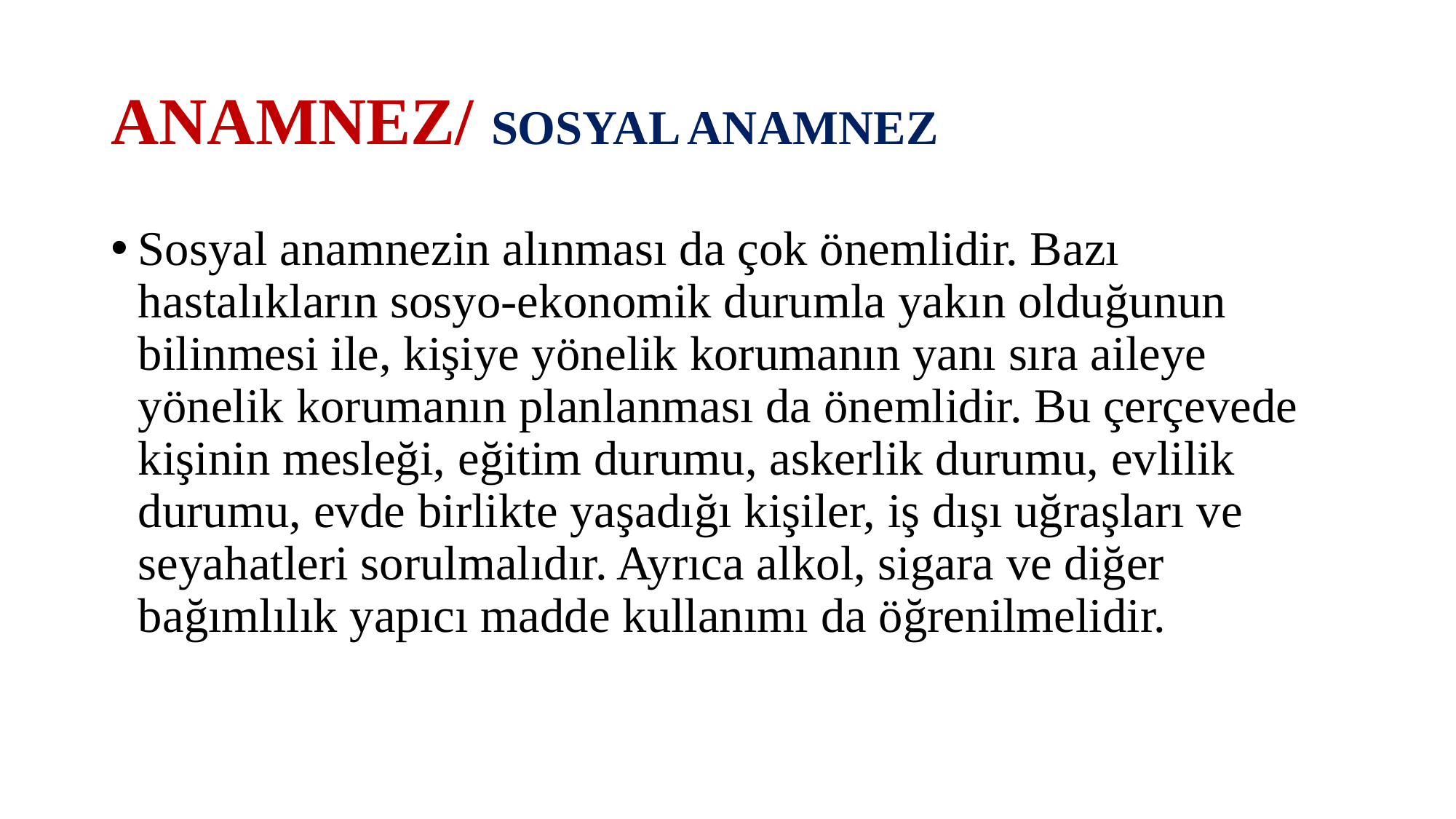

# ANAMNEZ/ SOSYAL ANAMNEZ
Sosyal anamnezin alınması da çok önemlidir. Bazı hastalıkların sosyo-ekonomik durumla yakın olduğunun bilinmesi ile, kişiye yönelik korumanın yanı sıra aileye yönelik korumanın planlanması da önemlidir. Bu çerçevede kişinin mesleği, eğitim durumu, askerlik durumu, evlilik durumu, evde birlikte yaşadığı kişiler, iş dışı uğraşları ve seyahatleri sorulmalıdır. Ayrıca alkol, sigara ve diğer bağımlılık yapıcı madde kullanımı da öğrenilmelidir.